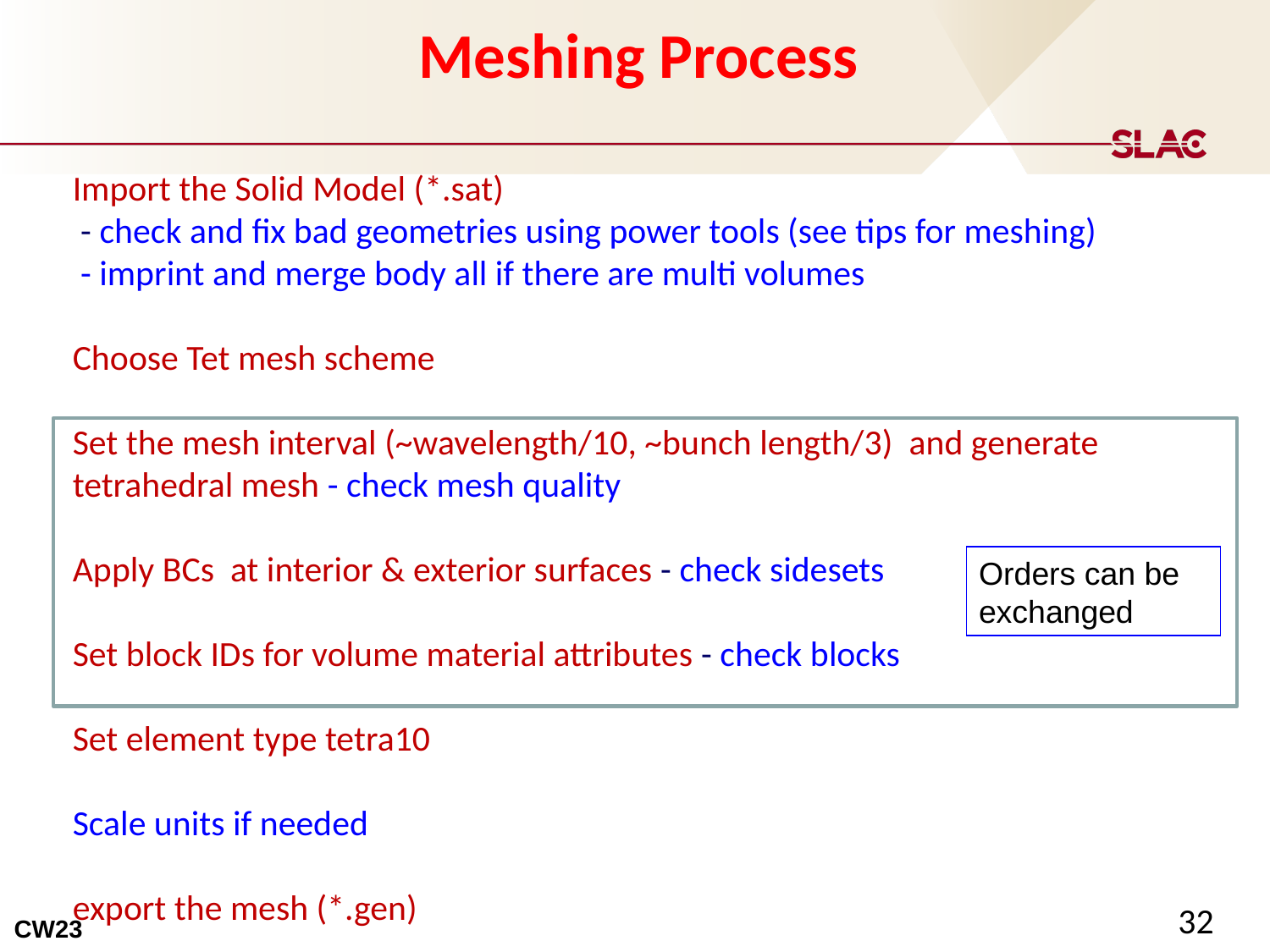

Meshing Process
# Import the Solid Model (*.sat) - check and fix bad geometries using power tools (see tips for meshing) - imprint and merge body all if there are multi volumes Choose Tet mesh scheme Set the mesh interval (~wavelength/10, ~bunch length/3)  and generate tetrahedral mesh - check mesh quality Apply BCs  at interior & exterior surfaces - check sidesets Set block IDs for volume material attributes - check blocks Set element type tetra10 Scale units if needed export the mesh (*.gen)

Orders can be exchanged